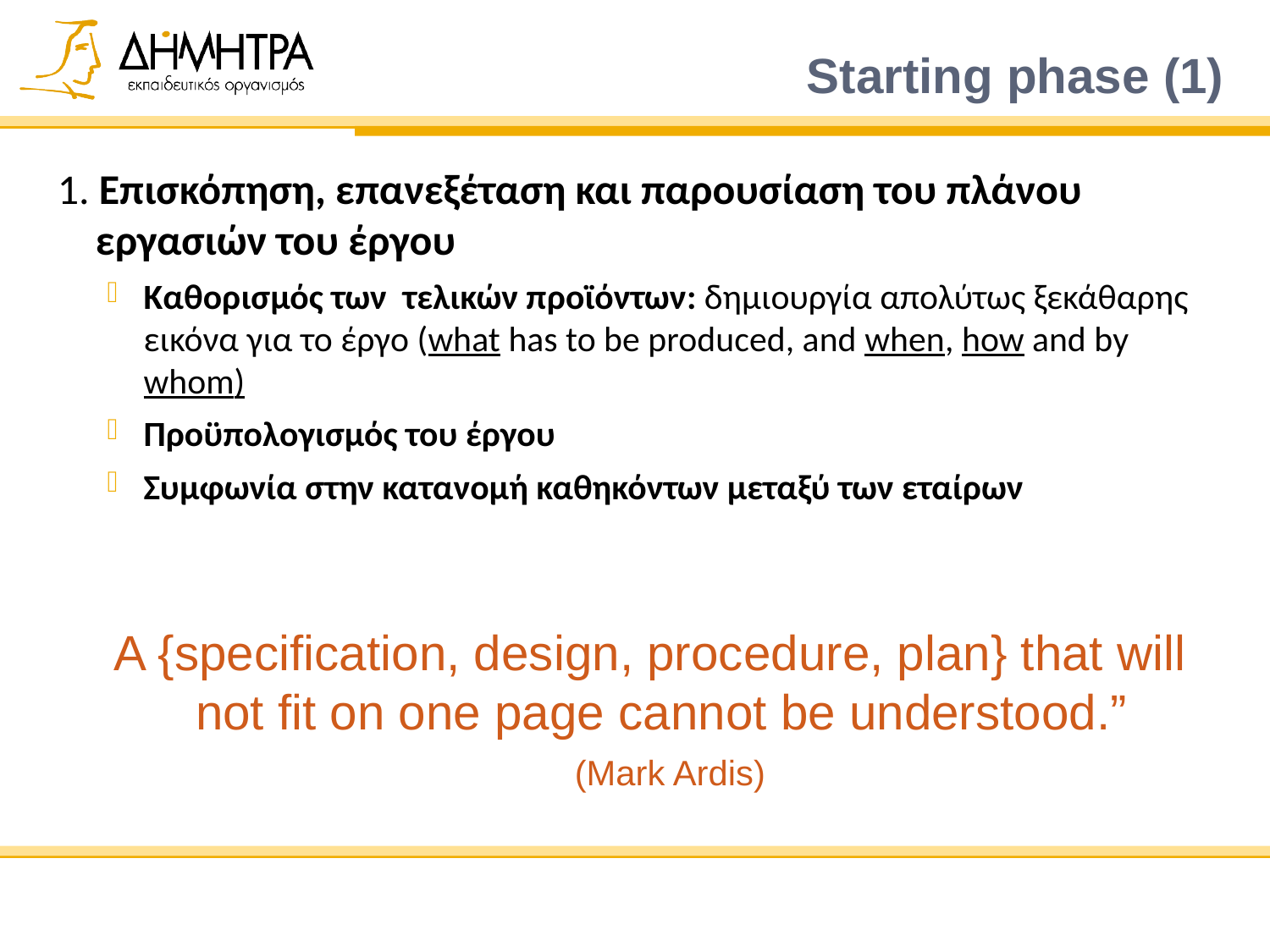

# Starting phase (1)
1. Επισκόπηση, επανεξέταση και παρουσίαση του πλάνου εργασιών του έργου
Καθορισμός των  τελικών προϊόντων: δημιουργία απολύτως ξεκάθαρης εικόνα για το έργο (what has to be produced, and when, how and by whom)
Προϋπολογισμός του έργου
Συμφωνία στην κατανομή καθηκόντων μεταξύ των εταίρων

A {specification, design, procedure, plan} that will not fit on one page cannot be understood.”
    (Mark Ardis)